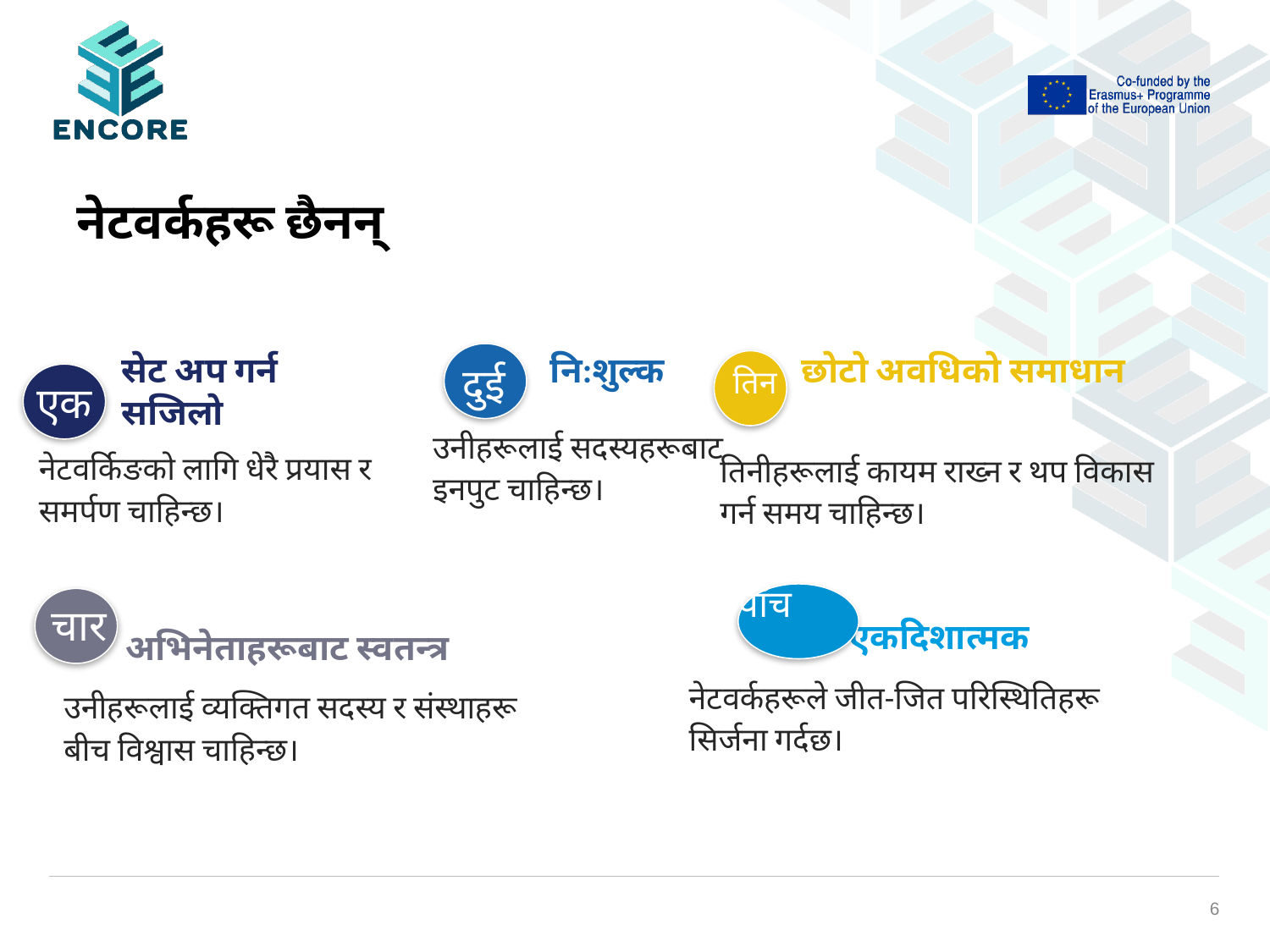

नेटवर्कहरू छैनन्
सेट अप गर्न सजिलो
छोटो अवधिको समाधान
नि:शुल्क

दुई
तिन

एक
उनीहरूलाई सदस्यहरूबाट इनपुट चाहिन्छ।
नेटवर्किङको लागि धेरै प्रयास र समर्पण चाहिन्छ।
तिनीहरूलाई कायम राख्न र थप विकास गर्न समय चाहिन्छ।
पाँच

चार
एकदिशात्मक
अभिनेताहरूबाट स्वतन्त्र
नेटवर्कहरूले जीत-जित परिस्थितिहरू सिर्जना गर्दछ।
उनीहरूलाई व्यक्तिगत सदस्य र संस्थाहरू बीच विश्वास चाहिन्छ।

6